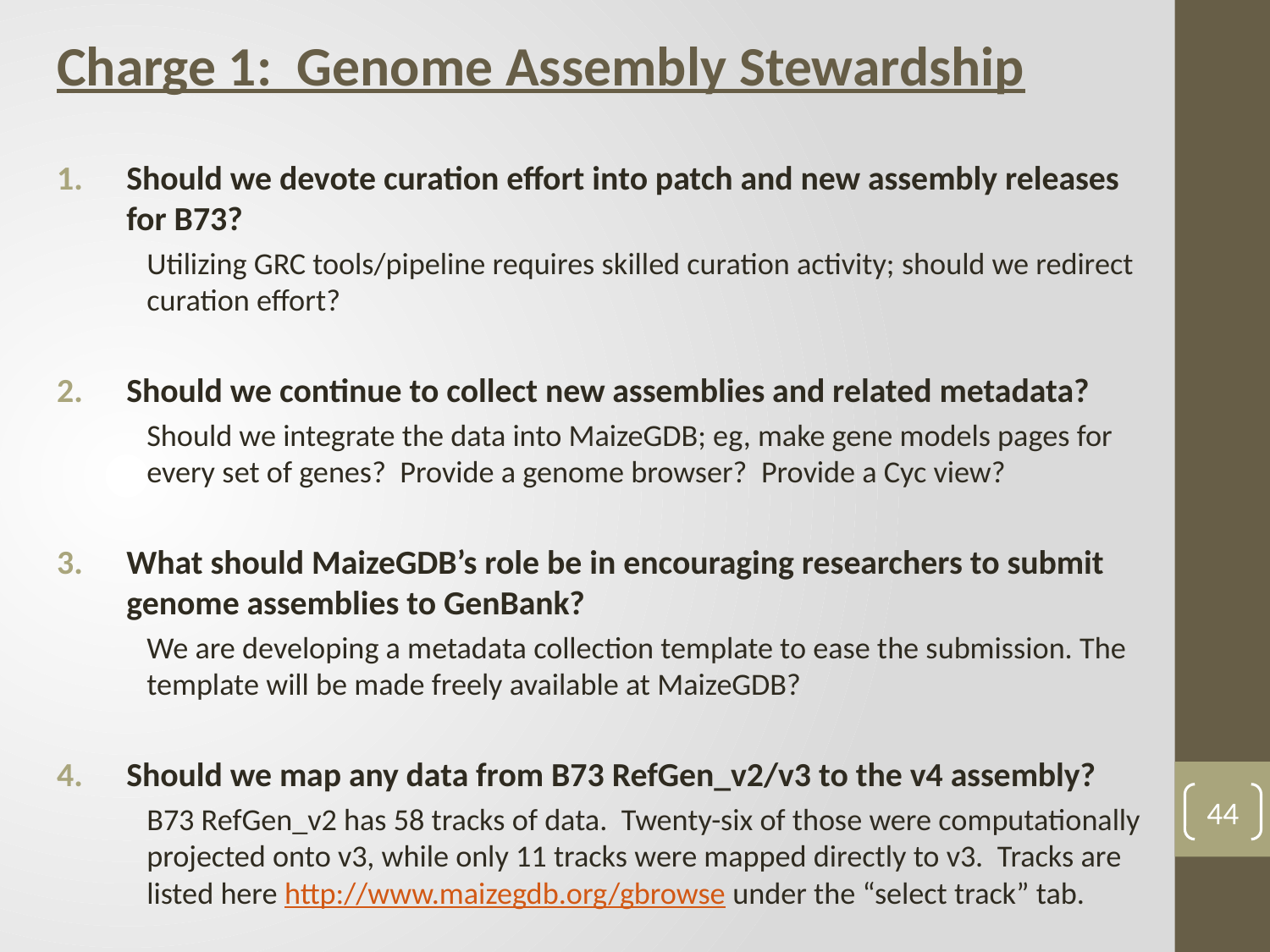

Charge 1:  Genome Assembly Stewardship

Should we devote curation effort into patch and new assembly releases for B73?
Utilizing GRC tools/pipeline requires skilled curation activity; should we redirect curation effort?

Should we continue to collect new assemblies and related metadata?
Should we integrate the data into MaizeGDB; eg, make gene models pages for every set of genes?  Provide a genome browser?  Provide a Cyc view?

What should MaizeGDB’s role be in encouraging researchers to submit genome assemblies to GenBank?
We are developing a metadata collection template to ease the submission. The template will be made freely available at MaizeGDB?

Should we map any data from B73 RefGen_v2/v3 to the v4 assembly?
B73 RefGen_v2 has 58 tracks of data.  Twenty-six of those were computationally projected onto v3, while only 11 tracks were mapped directly to v3.  Tracks are listed here http://www.maizegdb.org/gbrowse under the “select track” tab.
44